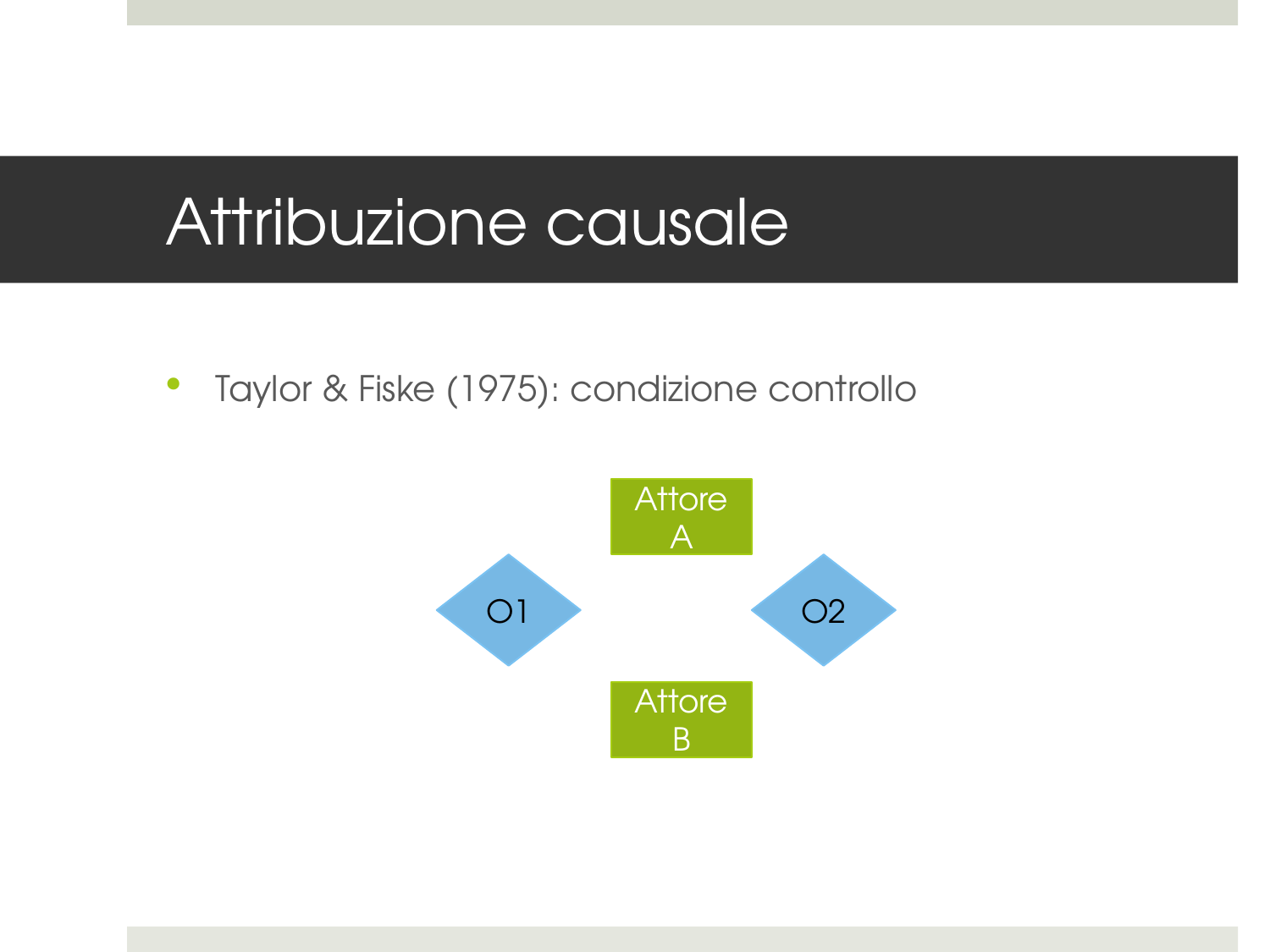

# Attribuzione causale
Taylor & Fiske (1975): condizione controllo
AttoreA
O1
O2
Attore
B